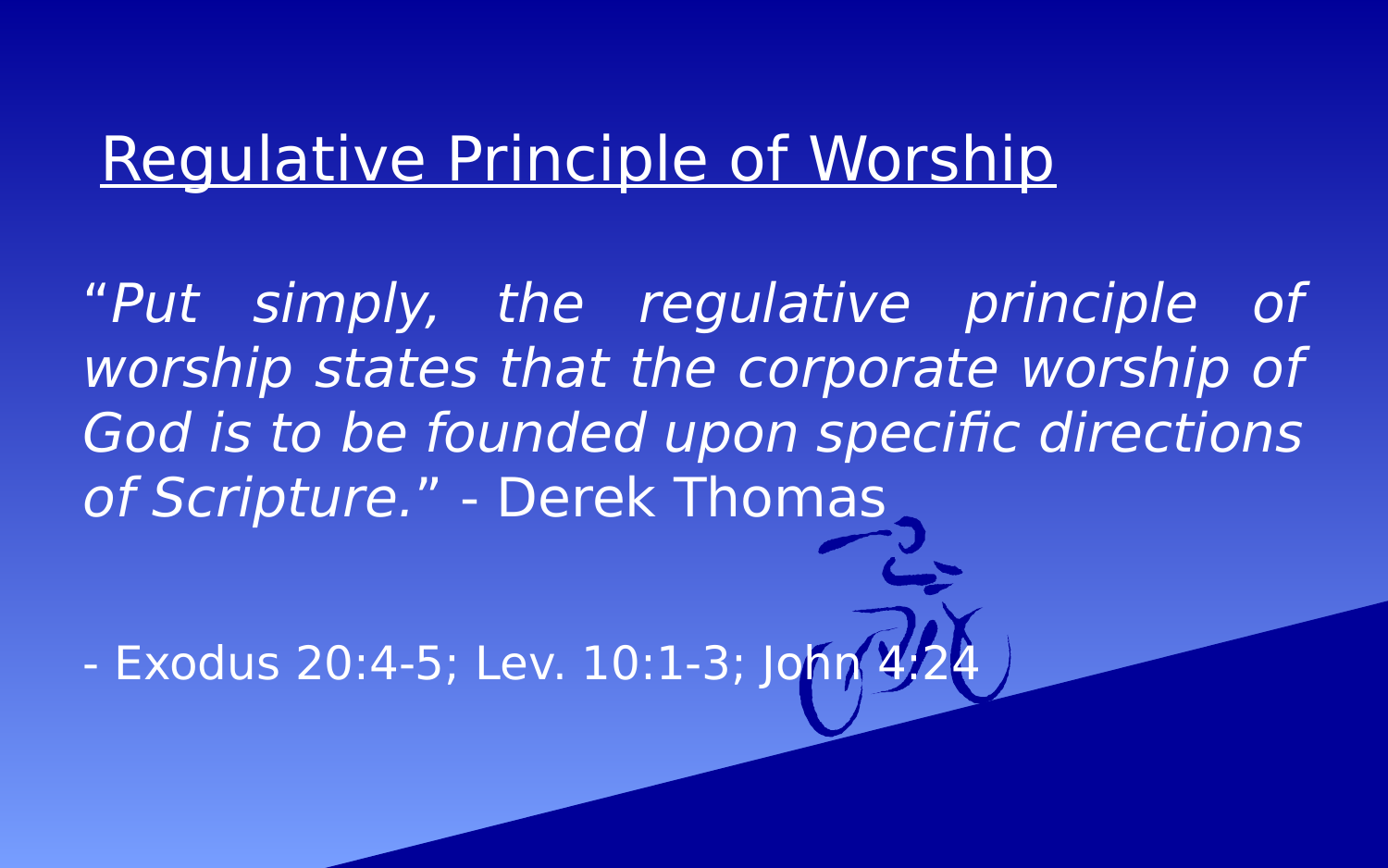

#
 Regulative Principle of Worship

“Put simply, the regulative principle of worship states that the corporate worship of God is to be founded upon specific directions of Scripture.” - Derek Thomas

- Exodus 20:4-5; Lev. 10:1-3; John 4:24